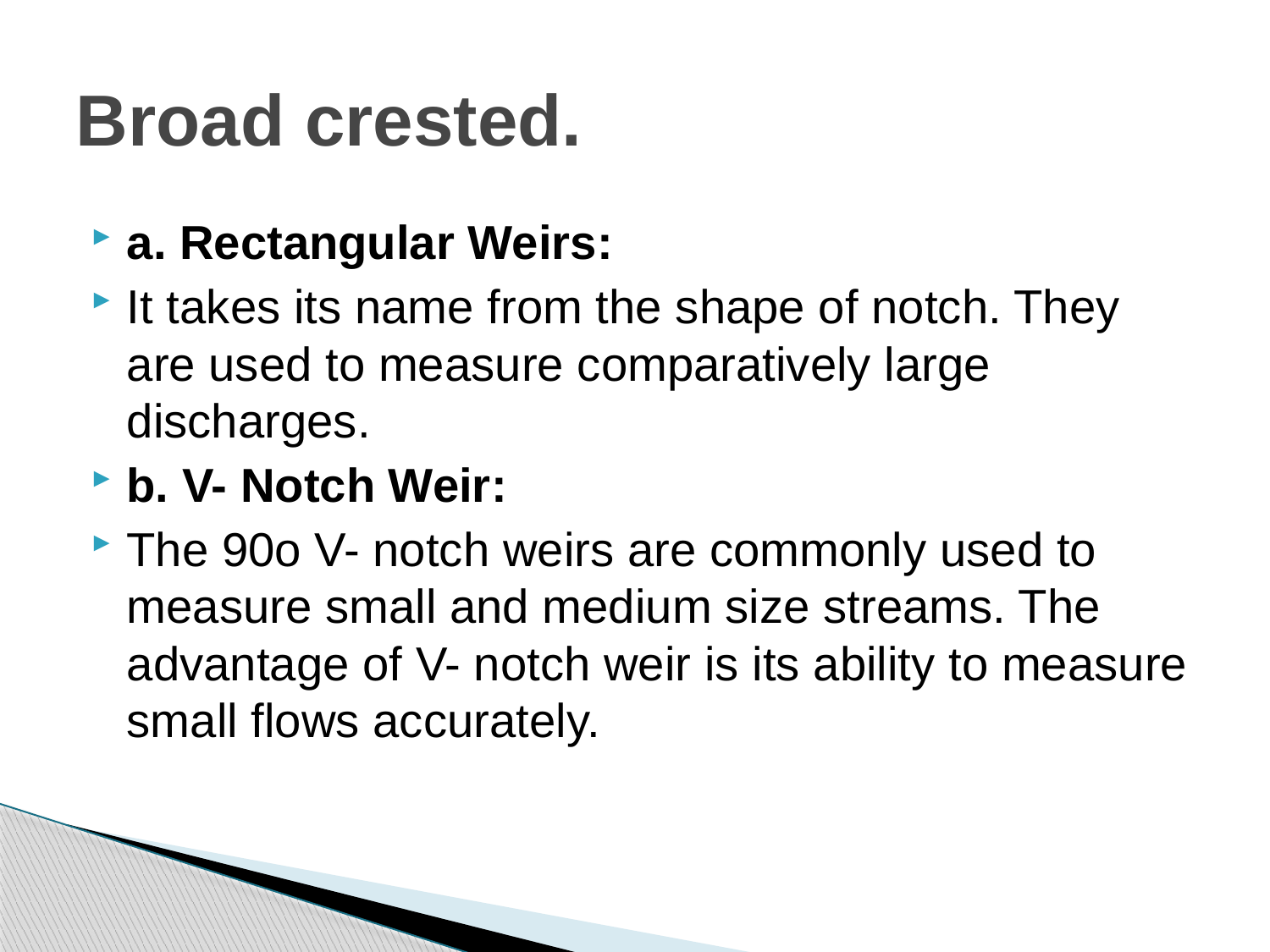

# Broad crested.
a. Rectangular Weirs:
It takes its name from the shape of notch. They are used to measure comparatively large discharges.
b. V- Notch Weir:
The 90o V- notch weirs are commonly used to measure small and medium size streams. The advantage of V- notch weir is its ability to measure small flows accurately.